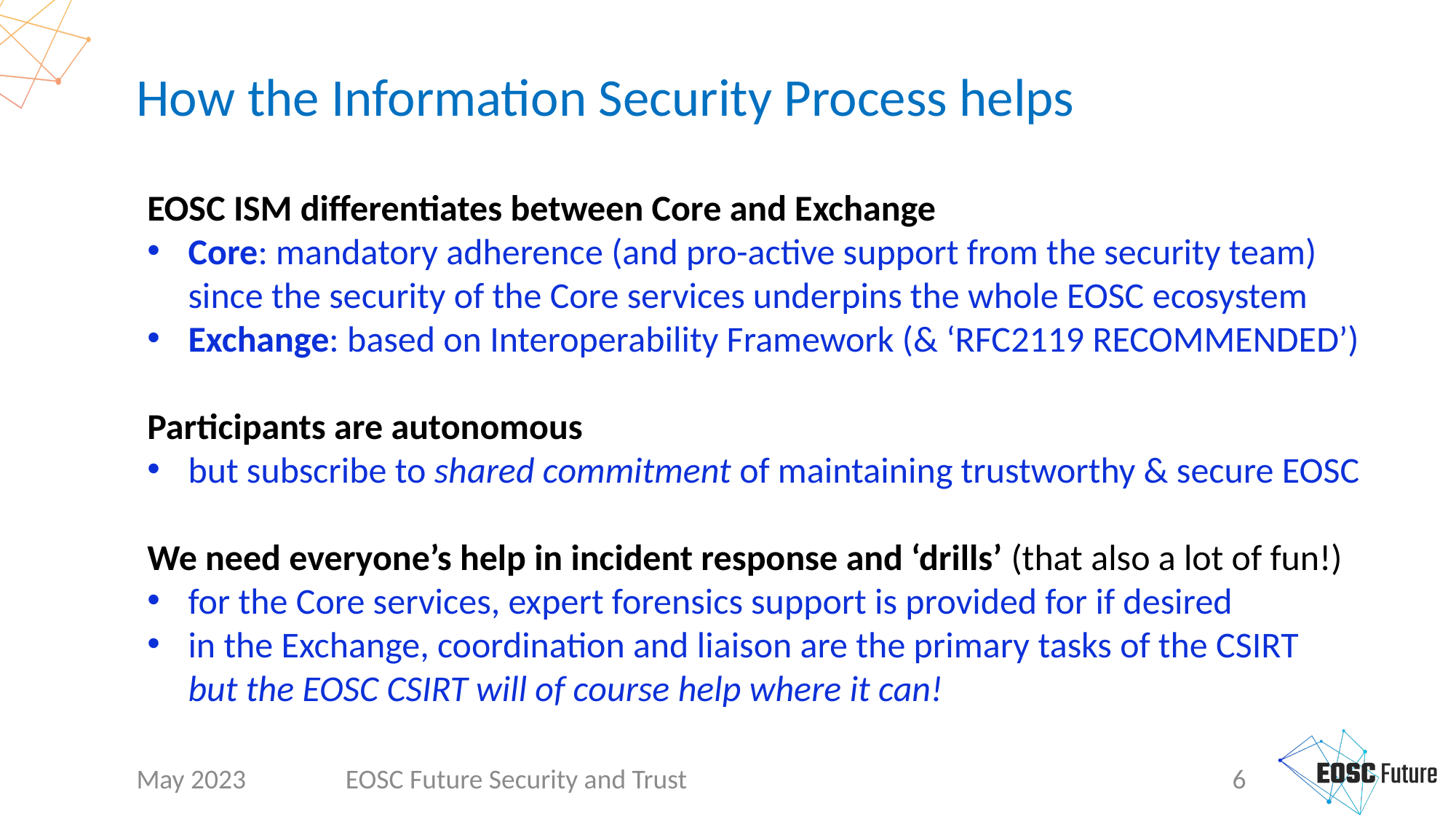

# How the Information Security Process helps
EOSC ISM differentiates between Core and Exchange
Core: mandatory adherence (and pro-active support from the security team)
since the security of the Core services underpins the whole EOSC ecosystem
Exchange: based on Interoperability Framework (& ‘RFC2119 RECOMMENDED’)

Participants are autonomous
but subscribe to shared commitment of maintaining trustworthy & secure EOSC

We need everyone’s help in incident response and ‘drills’ (that also a lot of fun!)
for the Core services, expert forensics support is provided for if desired
in the Exchange, coordination and liaison are the primary tasks of the CSIRT
but the EOSC CSIRT will of course help where it can!
May 2023
EOSC Future Security and Trust
6